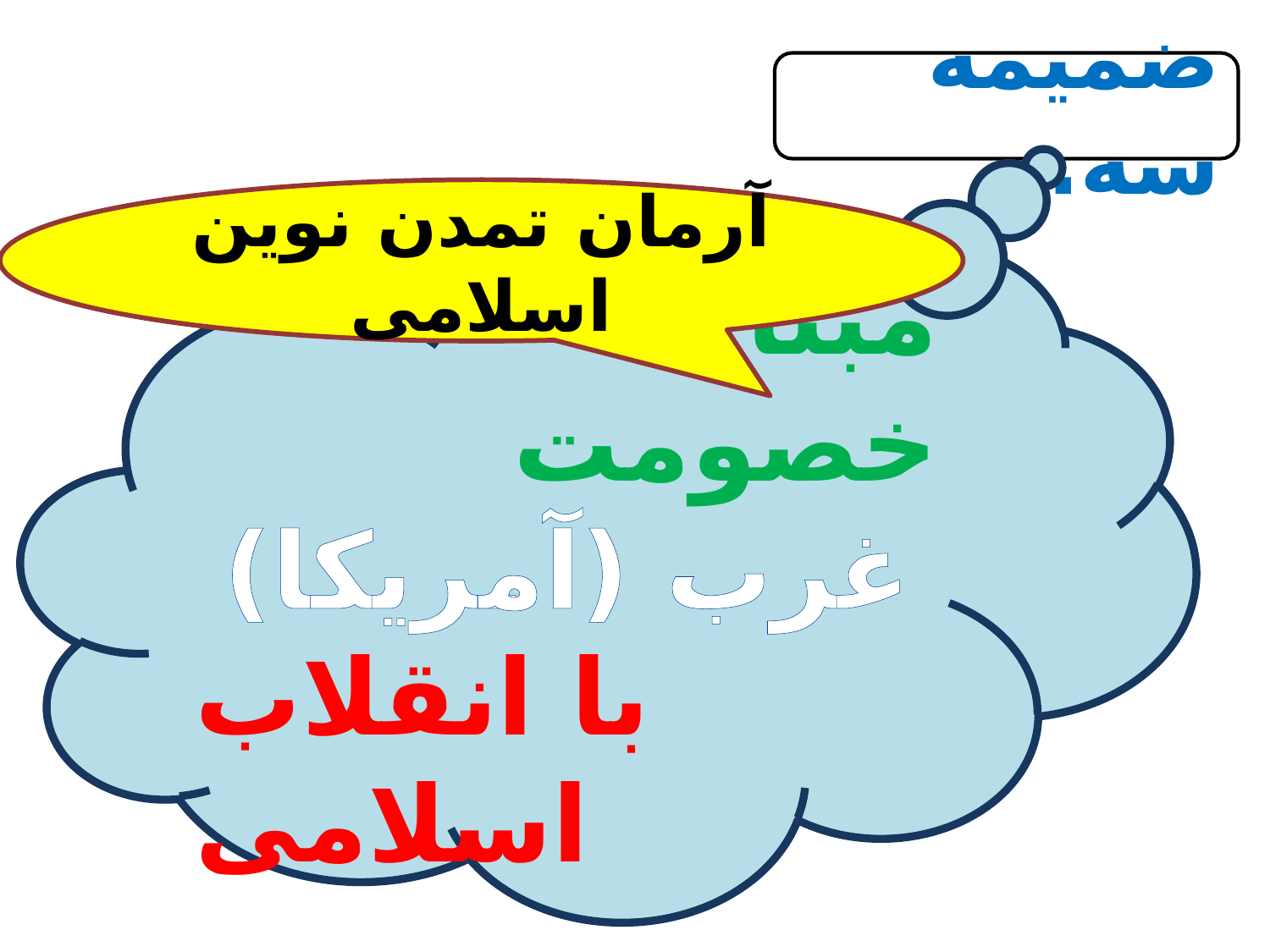

ضمیمه سه.
آرمان تمدن نوین اسلامی
مبنای خصومت
غرب (آمریکا)
با انقلاب اسلامی